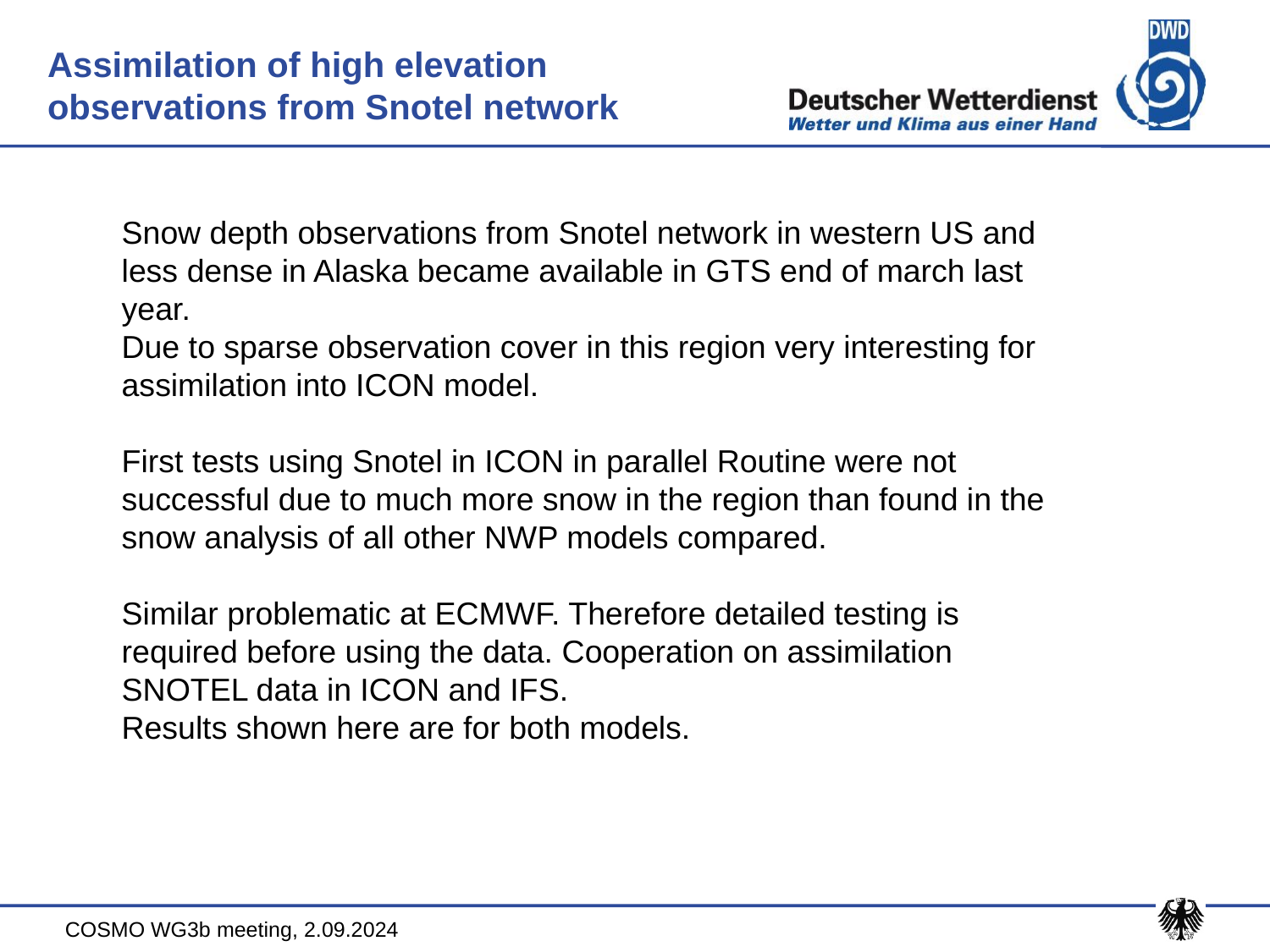

Assimilation of high elevation observations from Snotel network
Snow depth observations from Snotel network in western US and less dense in Alaska became available in GTS end of march last year.
Due to sparse observation cover in this region very interesting for assimilation into ICON model.

First tests using Snotel in ICON in parallel Routine were not successful due to much more snow in the region than found in the snow analysis of all other NWP models compared.

Similar problematic at ECMWF. Therefore detailed testing is required before using the data. Cooperation on assimilation SNOTEL data in ICON and IFS.
Results shown here are for both models.

COSMO WG3b meeting, 2.09.2024